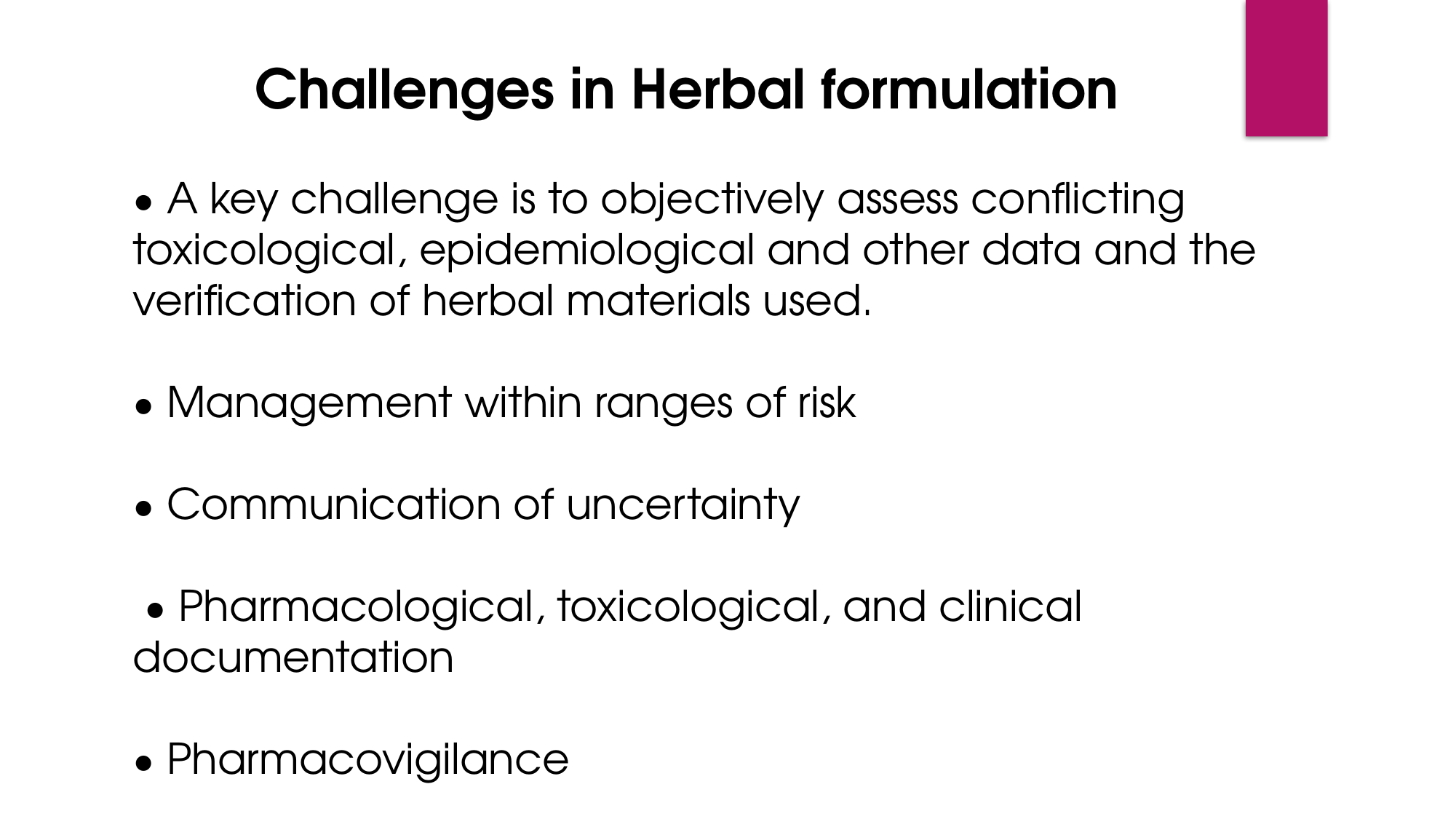

Challenges in Herbal formulation
• A key challenge is to objectively assess conflicting toxicological, epidemiological and other data and the verification of herbal materials used.

• Management within ranges of risk

• Communication of uncertainty

 • Pharmacological, toxicological, and clinical documentation

• Pharmacovigilance